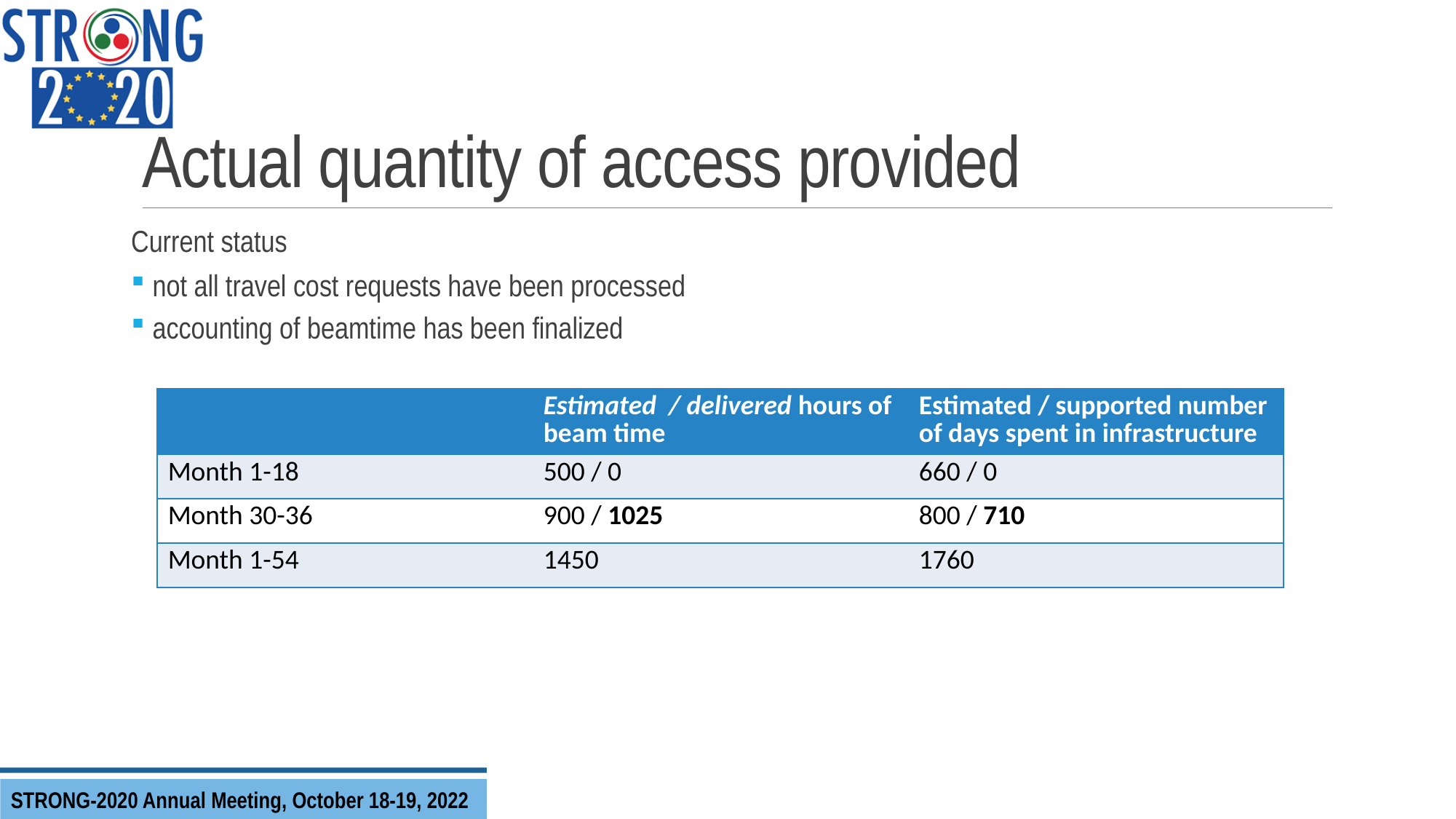

# Actual quantity of access provided
Current status
not all travel cost requests have been processed
accounting of beamtime has been finalized

|  | Estimated / delivered hours of beam time | Estimated / supported number of days spent in infrastructure |
| --- | --- | --- |
| Month 1-18 | 500 / 0 | 660 / 0 |
| Month 30-36 | 900 / 1025 | 800 / 710 |
| Month 1-54 | 1450 | 1760 |